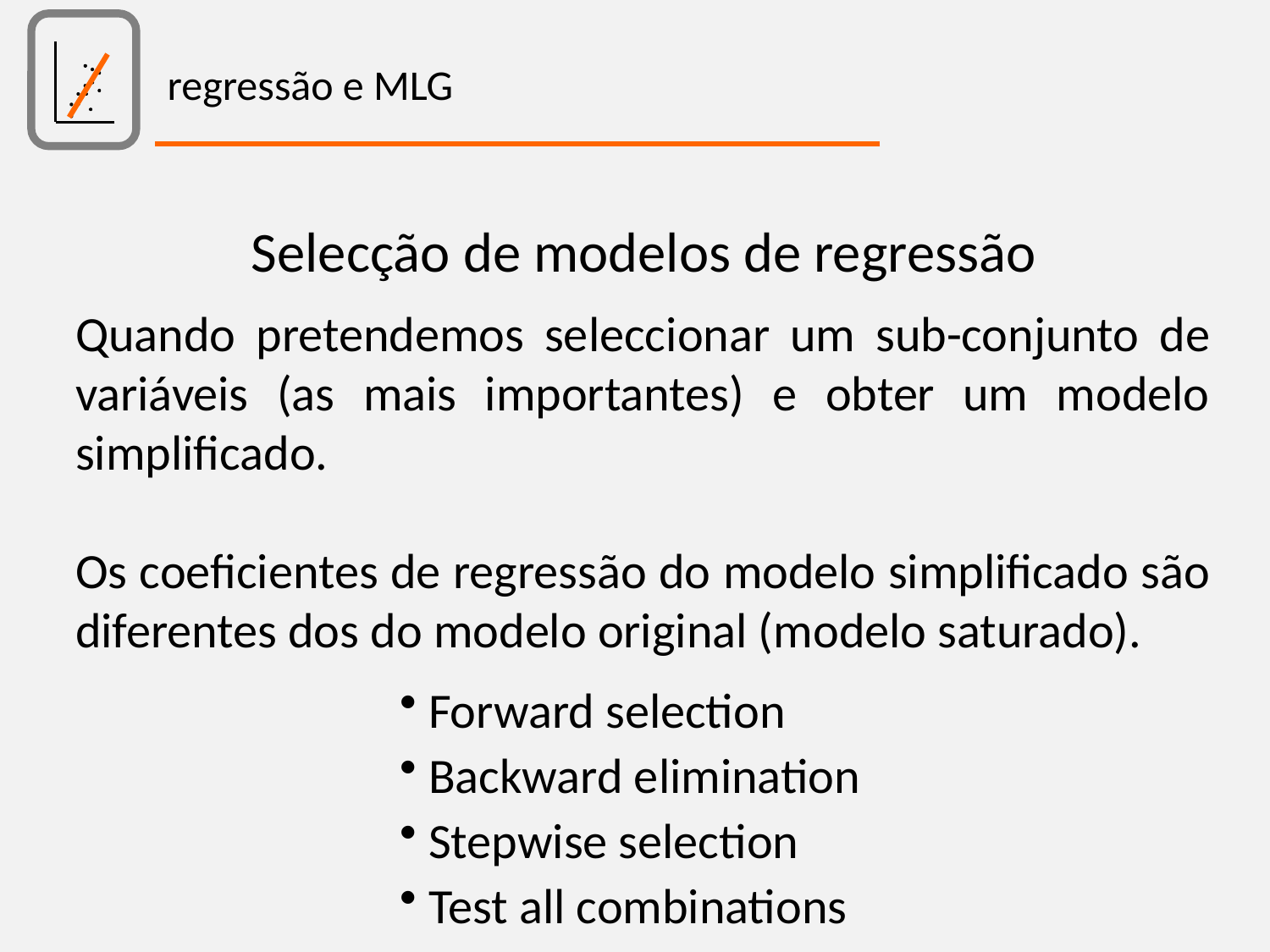

regressão e MLG
Selecção de modelos de regressão
Quando pretendemos seleccionar um sub-conjunto de variáveis (as mais importantes) e obter um modelo simplificado.

Os coeficientes de regressão do modelo simplificado são diferentes dos do modelo original (modelo saturado).
 Forward selection
 Backward elimination
 Stepwise selection
 Test all combinations